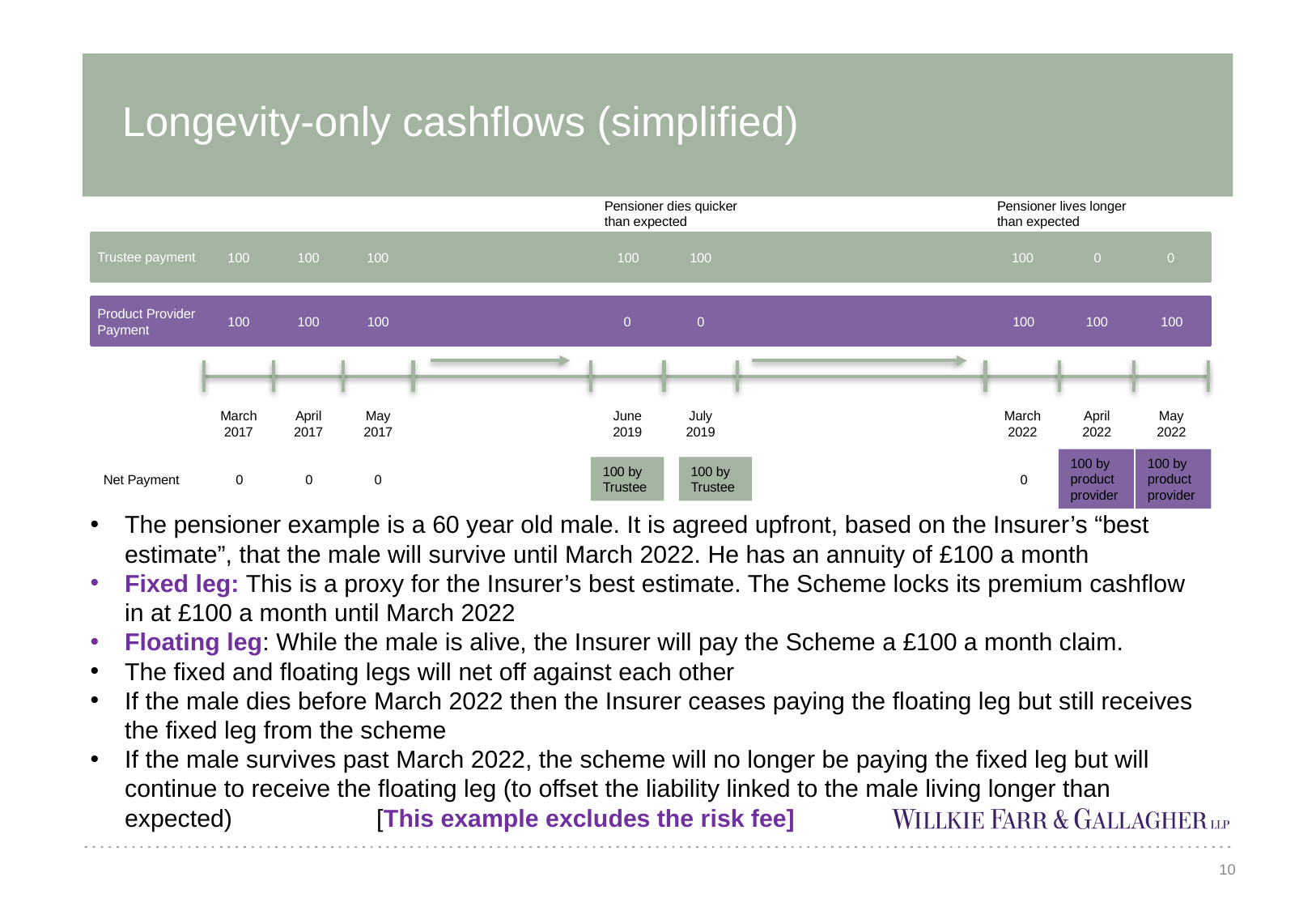

# Longevity-only cashflows (simplified)
Pensioner dies quicker
than expected
Pensioner lives longer
than expected

Trustee payment
100
100
100
100
100
100
0
0

Product Provider
Payment
100
100
100
0
0
100
100
100
March 2017
April 2017
May 2017
June 2019
July 2019
March 2022
April 2022
May 2022
100 by product provider
100 by product provider
100 by Trustee
100 by Trustee
Net Payment
0
0
0
0

The pensioner example is a 60 year old male. It is agreed upfront, based on the Insurer’s “best estimate”, that the male will survive until March 2022. He has an annuity of £100 a month
Fixed leg: This is a proxy for the Insurer’s best estimate. The Scheme locks its premium cashflow in at £100 a month until March 2022
Floating leg: While the male is alive, the Insurer will pay the Scheme a £100 a month claim.
The fixed and floating legs will net off against each other
If the male dies before March 2022 then the Insurer ceases paying the floating leg but still receives the fixed leg from the scheme
If the male survives past March 2022, the scheme will no longer be paying the fixed leg but will continue to receive the floating leg (to offset the liability linked to the male living longer than expected)                     [This example excludes the risk fee]

10